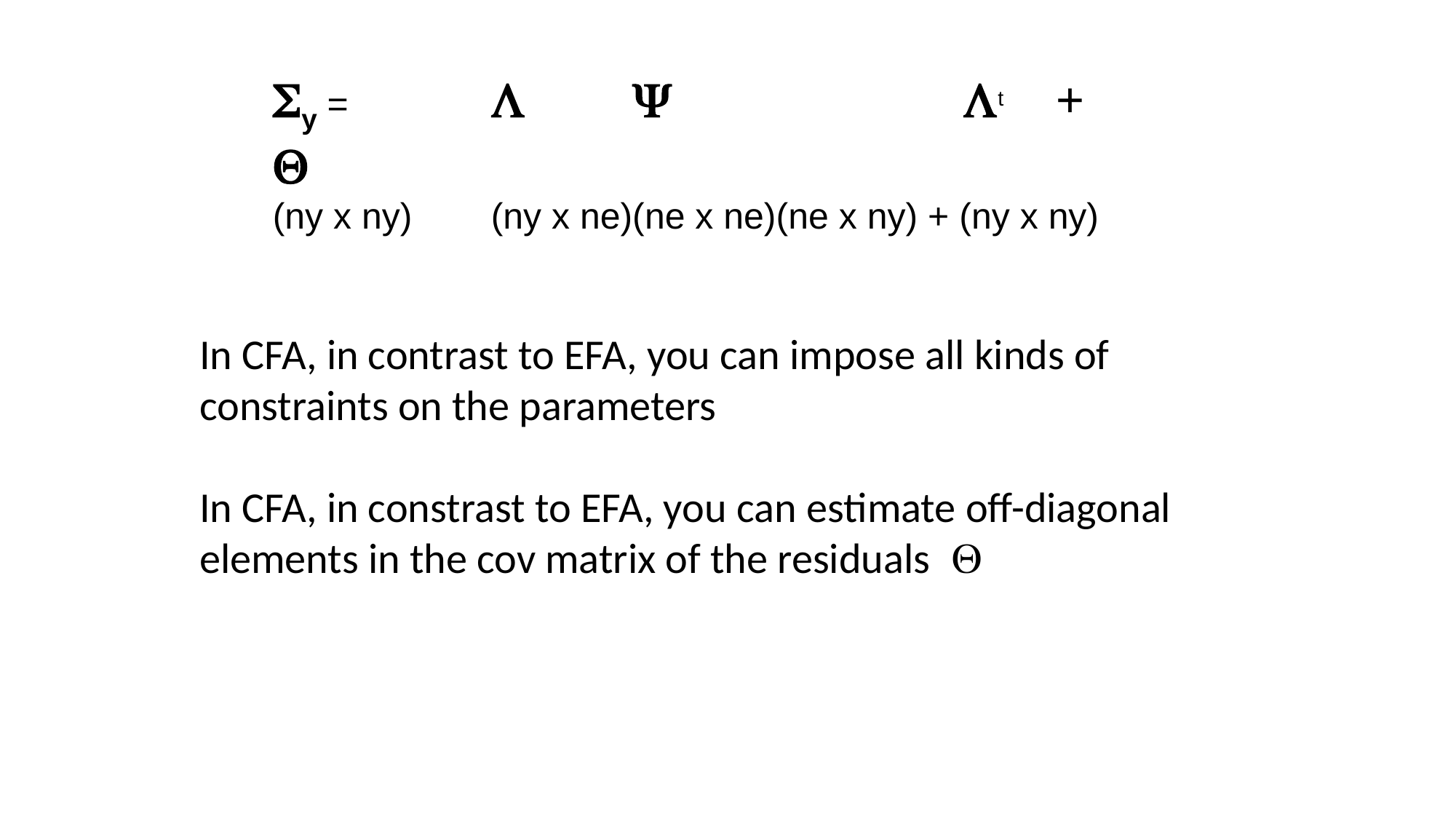

Σy = 		Λ        Ψ            Λt         +  Θ
(ny x ny)	(ny x ne)(ne x ne)(ne x ny) + (ny x ny)
In CFA, in contrast to EFA, you can impose all kinds of constraints on the parameters

In CFA, in constrast to EFA, you can estimate off-diagonal elements in the cov matrix of the residuals Θ